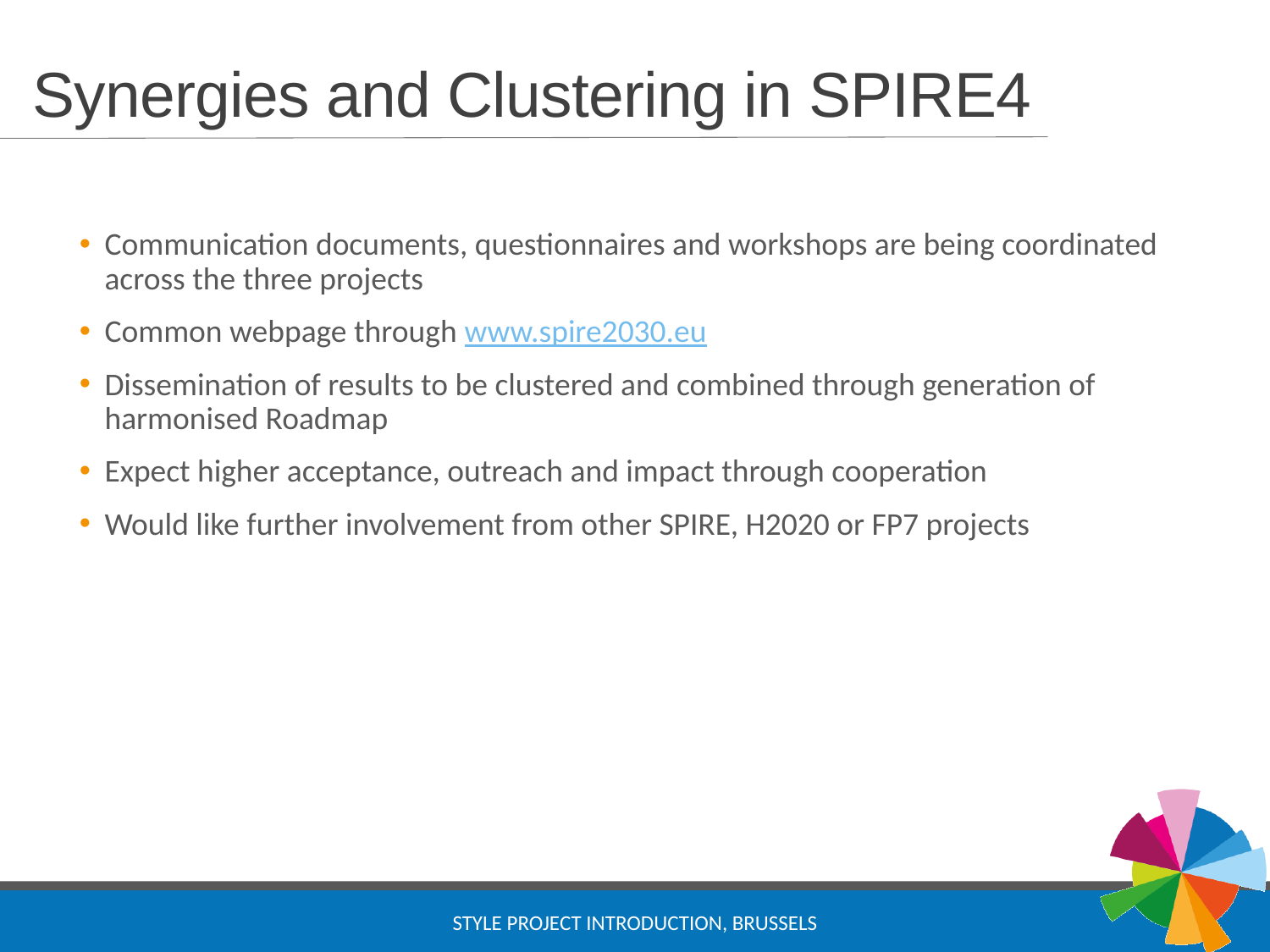

# Synergies and Clustering in SPIRE4
Communication documents, questionnaires and workshops are being coordinated across the three projects
Common webpage through www.spire2030.eu
Dissemination of results to be clustered and combined through generation of harmonised Roadmap
Expect higher acceptance, outreach and impact through cooperation
Would like further involvement from other SPIRE, H2020 or FP7 projects

STYLE Project introduction, Brussels